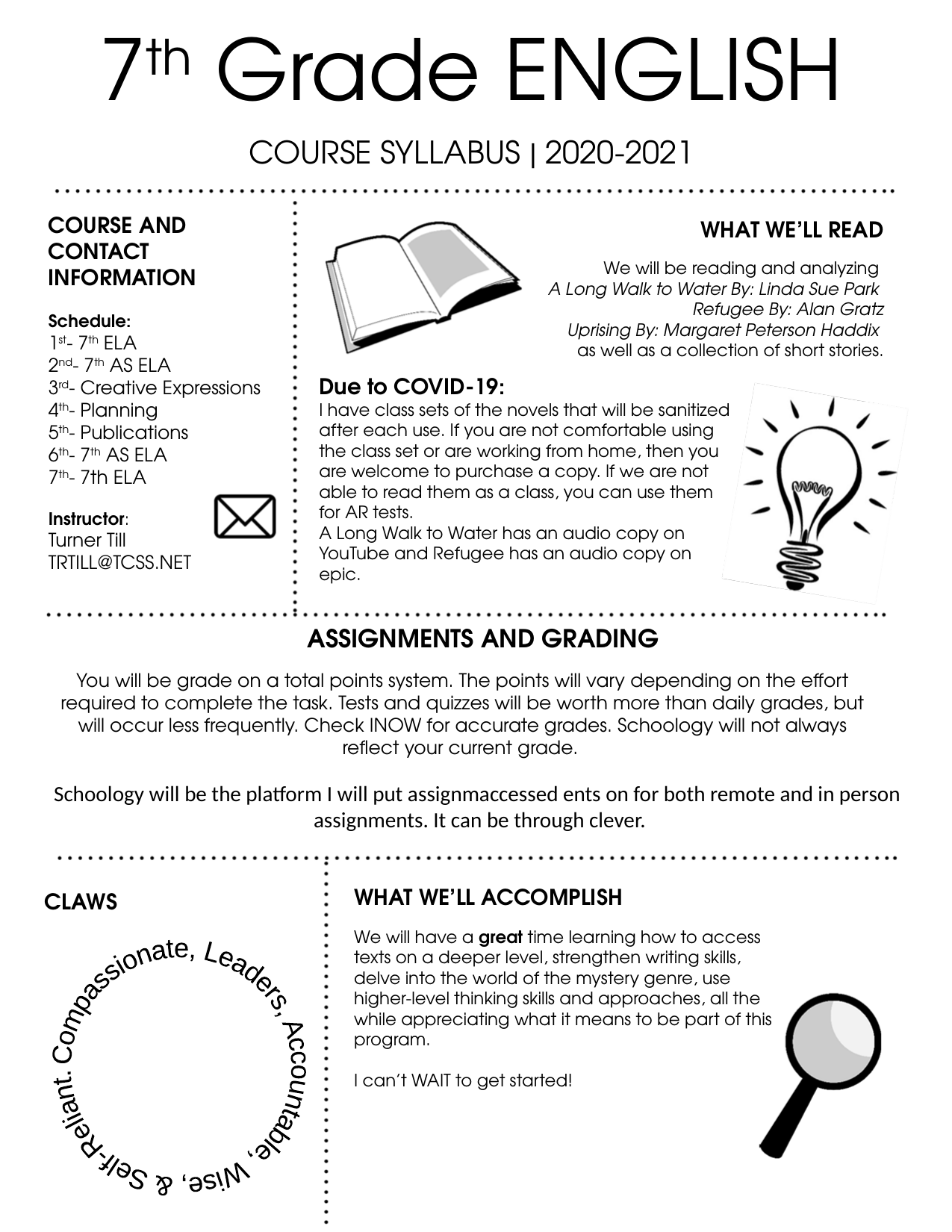

7th Grade ENGLISH
COURSE SYLLABUS | 2020-2021
COURSE AND CONTACT
INFORMATION

Schedule:
1st- 7th ELA
2nd- 7th AS ELA
3rd- Creative Expressions
4th- Planning
5th- Publications
6th- 7th AS ELA
7th- 7th ELA

Instructor:
Turner Till
TRTILL@TCSS.NET

WHAT WE’LL READ

We will be reading and analyzing
A Long Walk to Water By: Linda Sue Park
Refugee By: Alan Gratz
Uprising By: Margaret Peterson Haddix
as well as a collection of short stories.
Due to COVID-19:
I have class sets of the novels that will be sanitized after each use. If you are not comfortable using the class set or are working from home, then you are welcome to purchase a copy. If we are not able to read them as a class, you can use them for AR tests.
A Long Walk to Water has an audio copy on YouTube and Refugee has an audio copy on epic.
ASSIGNMENTS AND GRADING
You will be grade on a total points system. The points will vary depending on the effort required to complete the task. Tests and quizzes will be worth more than daily grades, but will occur less frequently. Check INOW for accurate grades. Schoology will not always reflect your current grade.

Schoology will be the platform I will put assignmaccessed ents on for both remote and in person
assignments. It can be through clever.
WHAT WE’LL ACCOMPLISH

We will have a great time learning how to access texts on a deeper level, strengthen writing skills, delve into the world of the mystery genre, use higher-level thinking skills and approaches, all the while appreciating what it means to be part of this program.

I can’t WAIT to get started!

CLAWS
Compassionate, Leaders, Accountable, Wise, & Self-Reliant.